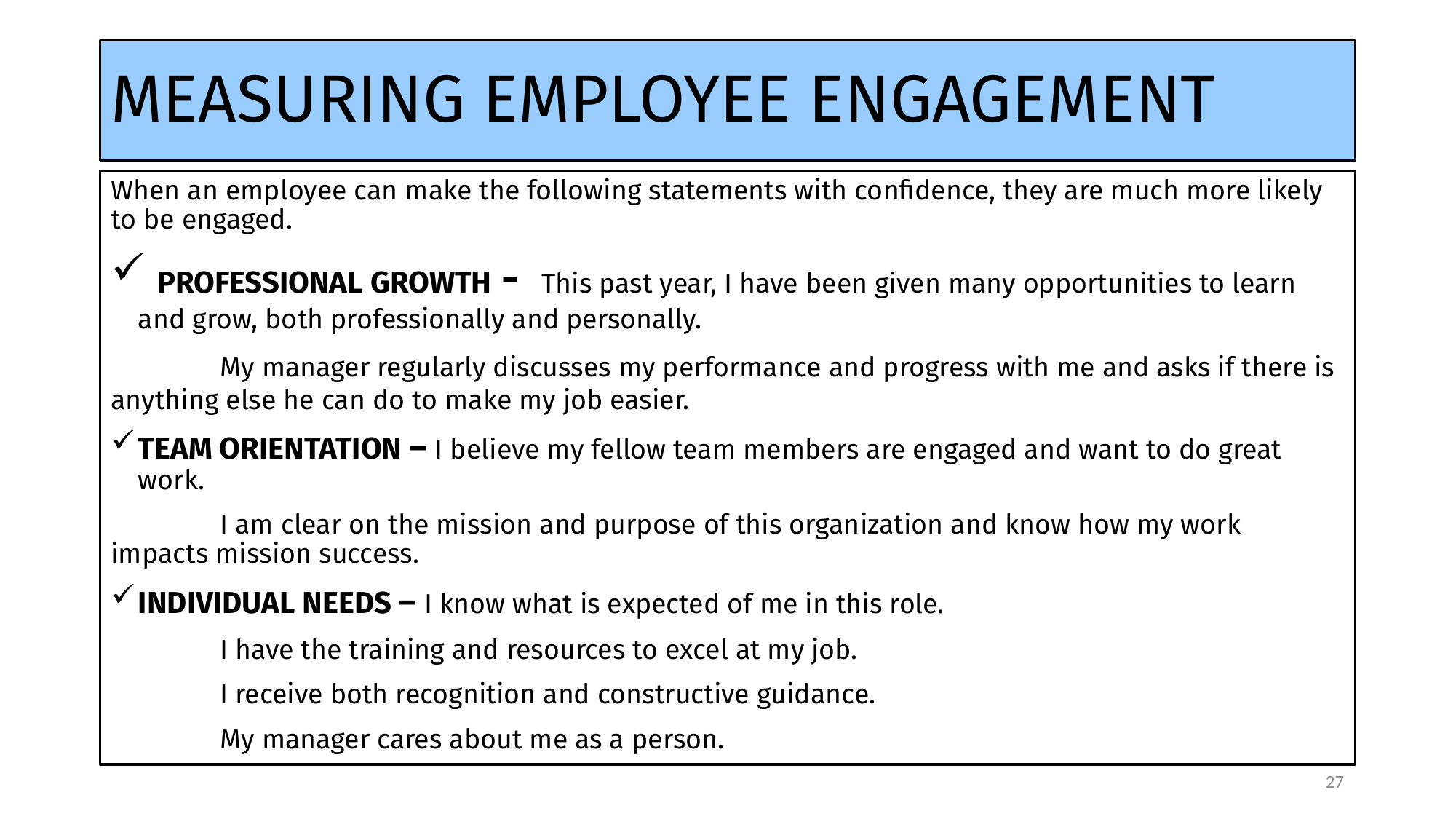

# MEASURING EMPLOYEE ENGAGEMENT
When an employee can make the following statements with confidence, they are much more likely to be engaged.
 PROFESSIONAL GROWTH -  This past year, I have been given many opportunities to learn and grow, both professionally and personally.
	My manager regularly discusses my performance and progress with me and asks if there is anything else he can do to make my job easier.
TEAM ORIENTATION – I believe my fellow team members are engaged and want to do great work.
	I am clear on the mission and purpose of this organization and know how my work impacts mission success.
INDIVIDUAL NEEDS – I know what is expected of me in this role.
	I have the training and resources to excel at my job.
	I receive both recognition and constructive guidance.
	My manager cares about me as a person.

27